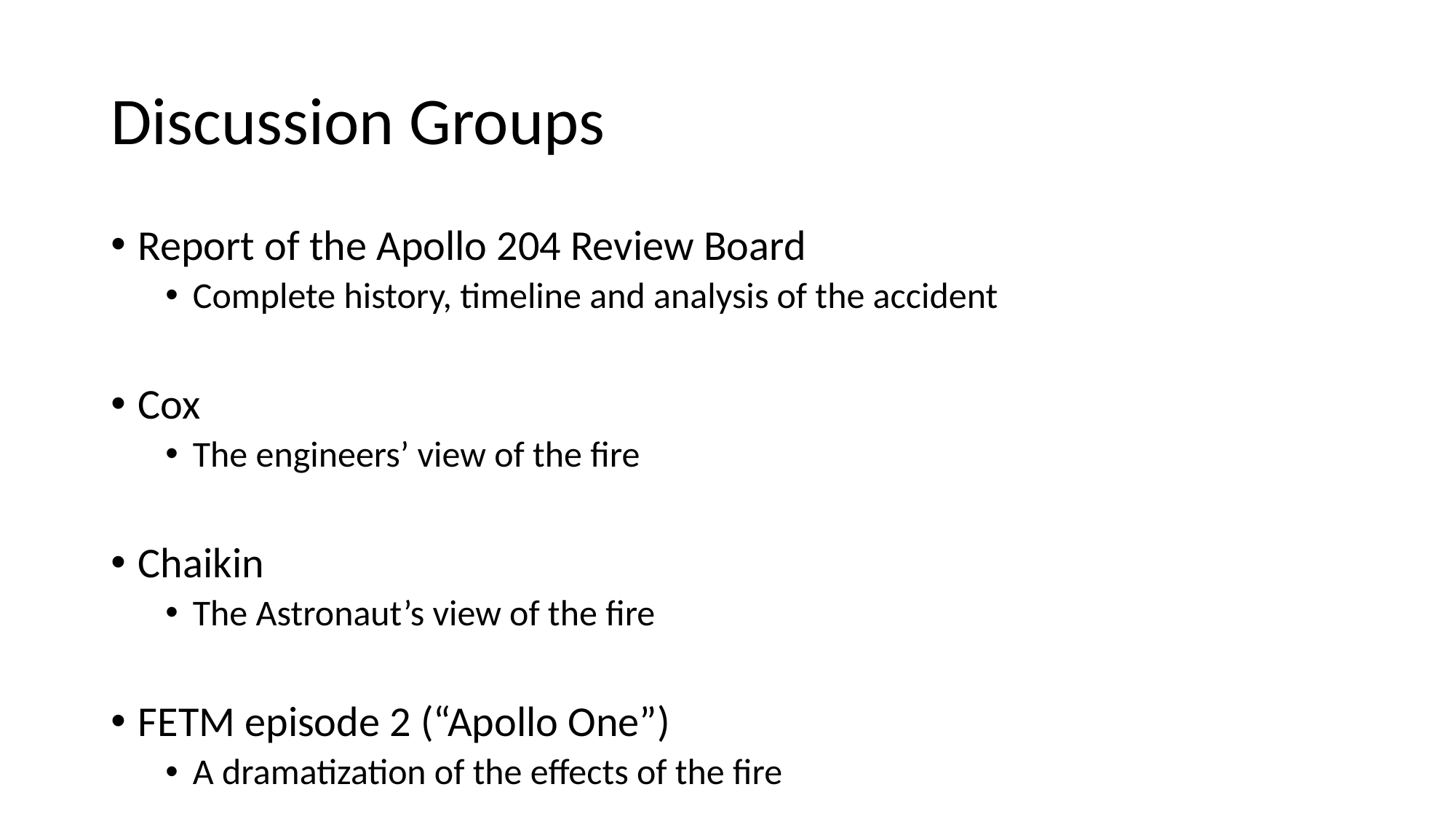

# Discussion Groups
Report of the Apollo 204 Review Board
Complete history, timeline and analysis of the accident

Cox
The engineers’ view of the fire

Chaikin
The Astronaut’s view of the fire

FETM episode 2 (“Apollo One”)
A dramatization of the effects of the fire